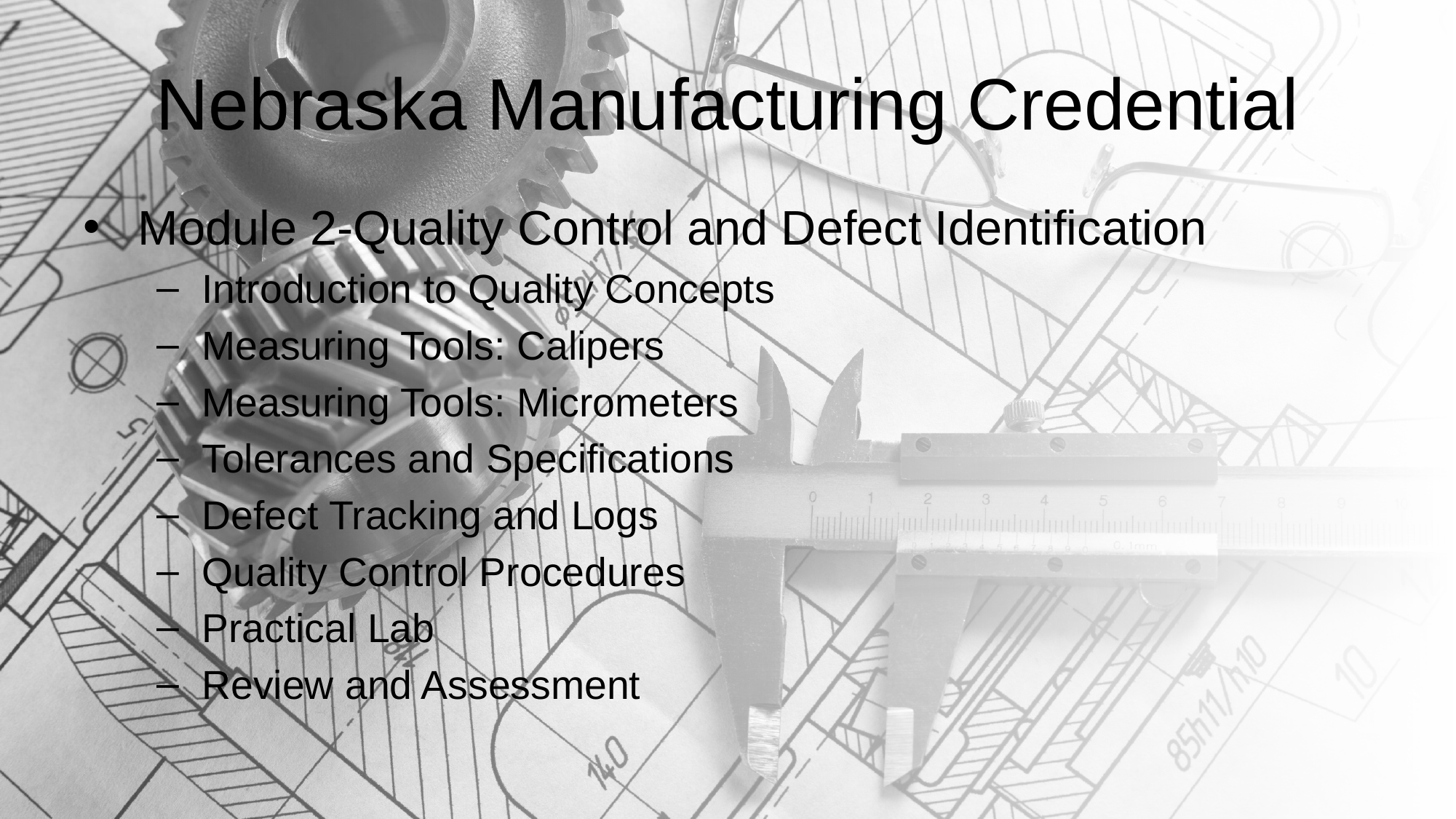

# Nebraska Manufacturing Credential
Module 2-Quality Control and Defect Identification
Introduction to Quality Concepts
Measuring Tools: Calipers
Measuring Tools: Micrometers
Tolerances and Specifications
Defect Tracking and Logs
Quality Control Procedures
Practical Lab
Review and Assessment